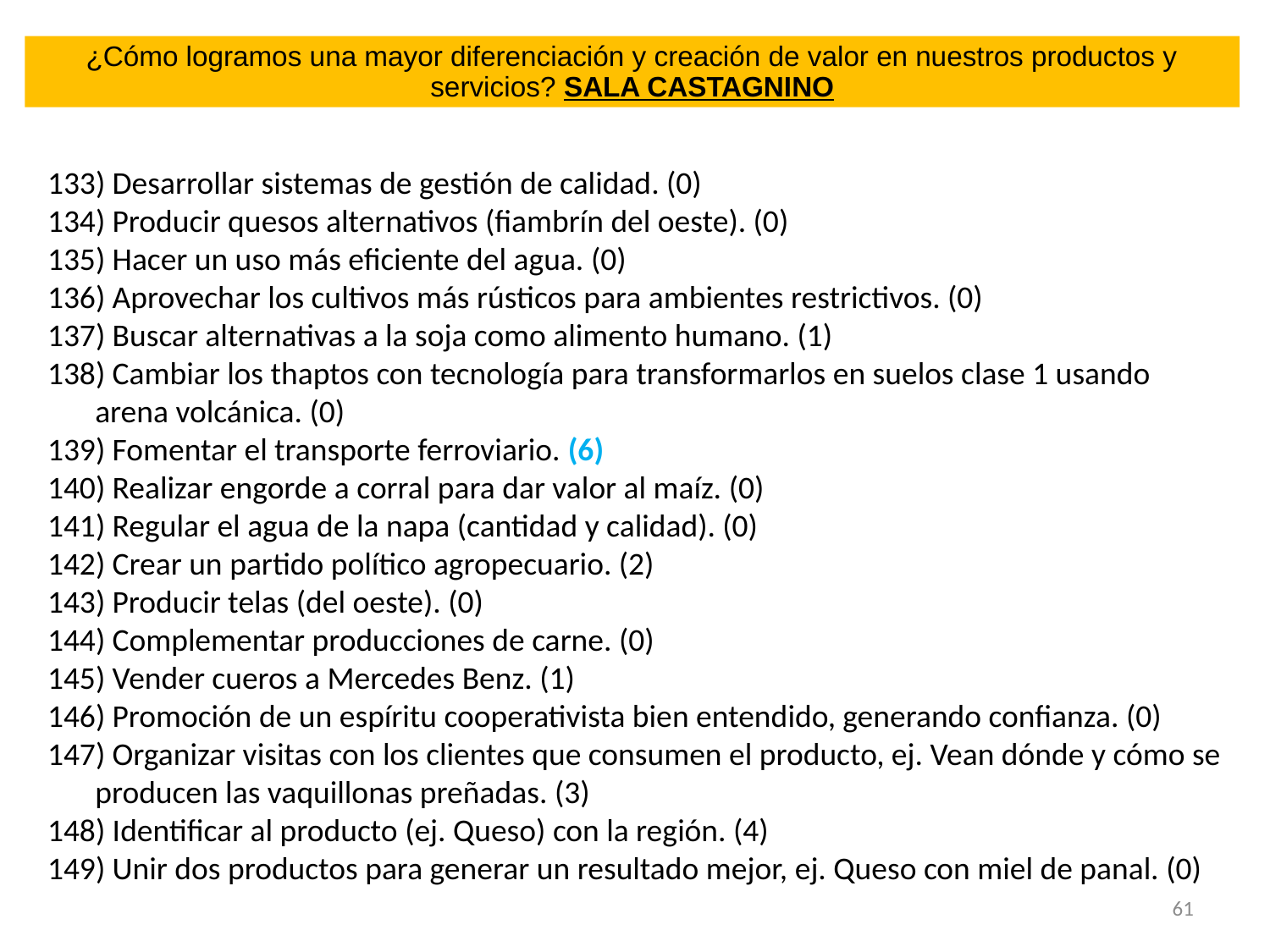

¿Cómo logramos una mayor diferenciación y creación de valor en nuestros productos y servicios? SALA CASTAGNINO
 Desarrollar sistemas de gestión de calidad. (0)
 Producir quesos alternativos (fiambrín del oeste). (0)
 Hacer un uso más eficiente del agua. (0)
 Aprovechar los cultivos más rústicos para ambientes restrictivos. (0)
 Buscar alternativas a la soja como alimento humano. (1)
 Cambiar los thaptos con tecnología para transformarlos en suelos clase 1 usando arena volcánica. (0)
 Fomentar el transporte ferroviario. (6)
 Realizar engorde a corral para dar valor al maíz. (0)
 Regular el agua de la napa (cantidad y calidad). (0)
 Crear un partido político agropecuario. (2)
 Producir telas (del oeste). (0)
 Complementar producciones de carne. (0)
 Vender cueros a Mercedes Benz. (1)
 Promoción de un espíritu cooperativista bien entendido, generando confianza. (0)
 Organizar visitas con los clientes que consumen el producto, ej. Vean dónde y cómo se producen las vaquillonas preñadas. (3)
 Identificar al producto (ej. Queso) con la región. (4)
 Unir dos productos para generar un resultado mejor, ej. Queso con miel de panal. (0)

61